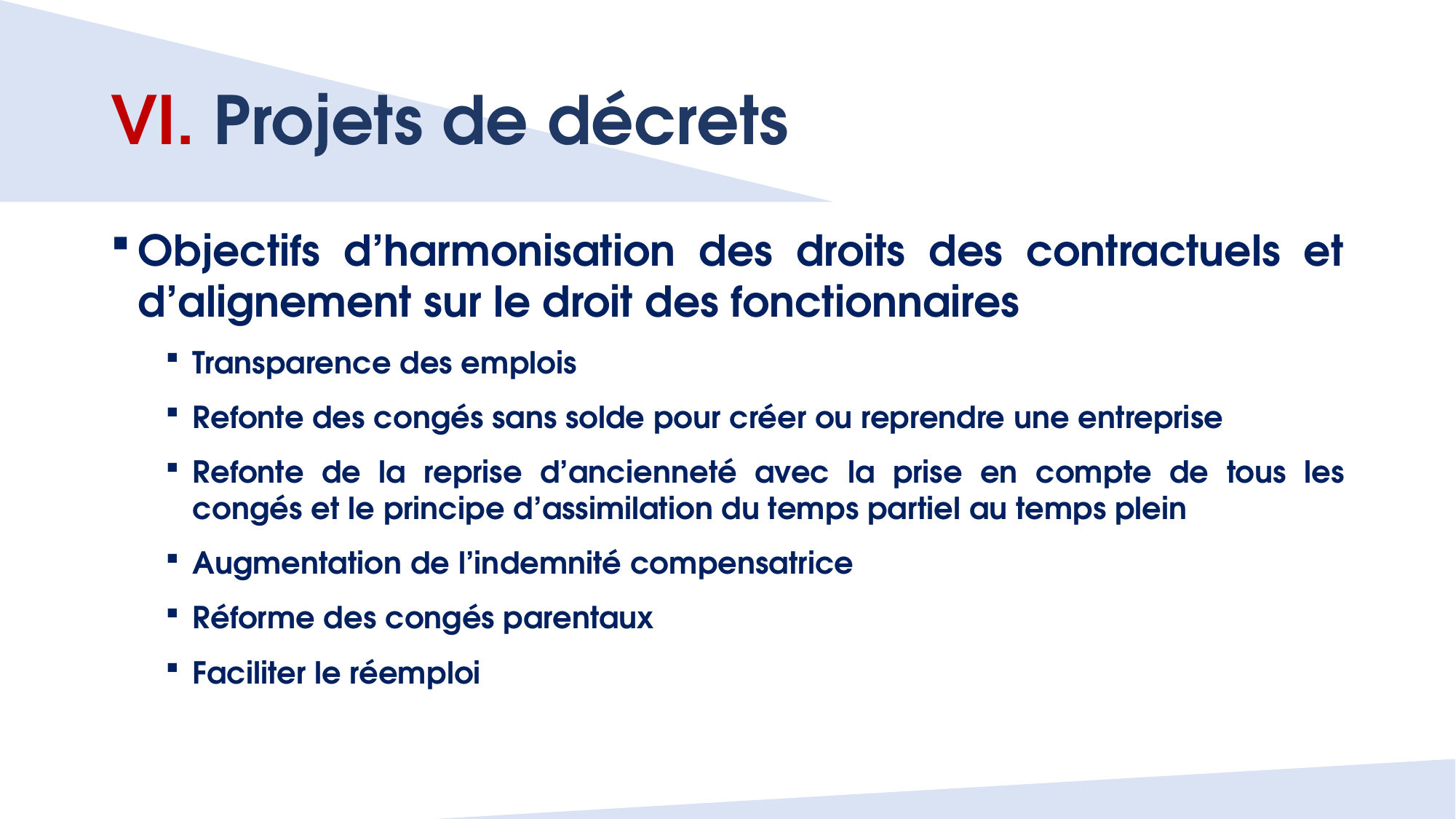

# VI. Projets de décrets
Objectifs d’harmonisation des droits des contractuels et d’alignement sur le droit des fonctionnaires
Transparence des emplois
Refonte des congés sans solde pour créer ou reprendre une entreprise
Refonte de la reprise d’ancienneté avec la prise en compte de tous les congés et le principe d’assimilation du temps partiel au temps plein
Augmentation de l’indemnité compensatrice
Réforme des congés parentaux
Faciliter le réemploi

46